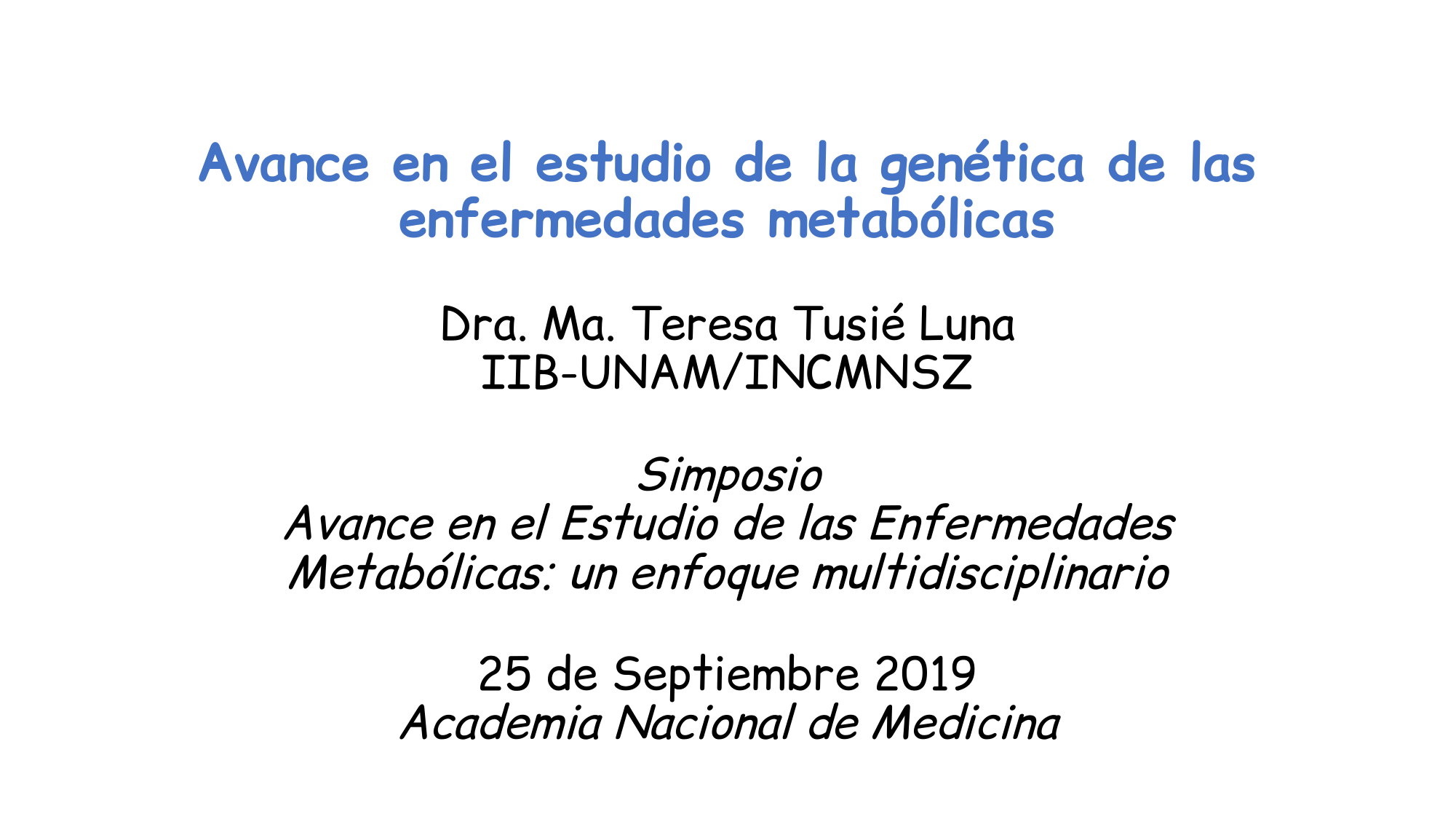

# Avance en el estudio de la genética de las enfermedades metabólicas Dra. Ma. Teresa Tusié Luna IIB-UNAM/INCMNSZ Simposio Avance en el Estudio de las Enfermedades Metabólicas: un enfoque multidisciplinario 25 de Septiembre 2019 Academia Nacional de Medicina